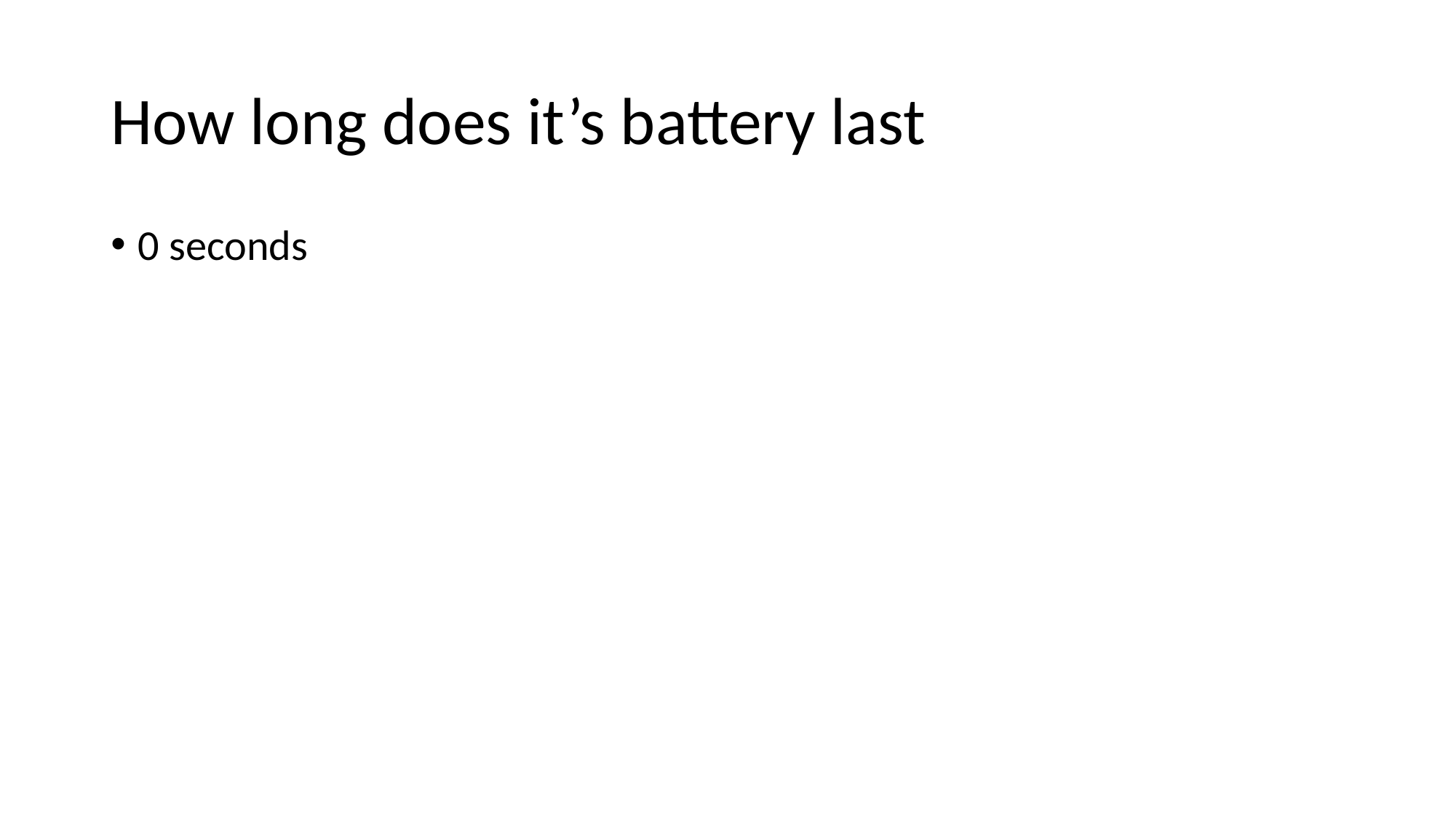

# How long does it’s battery last
0 seconds